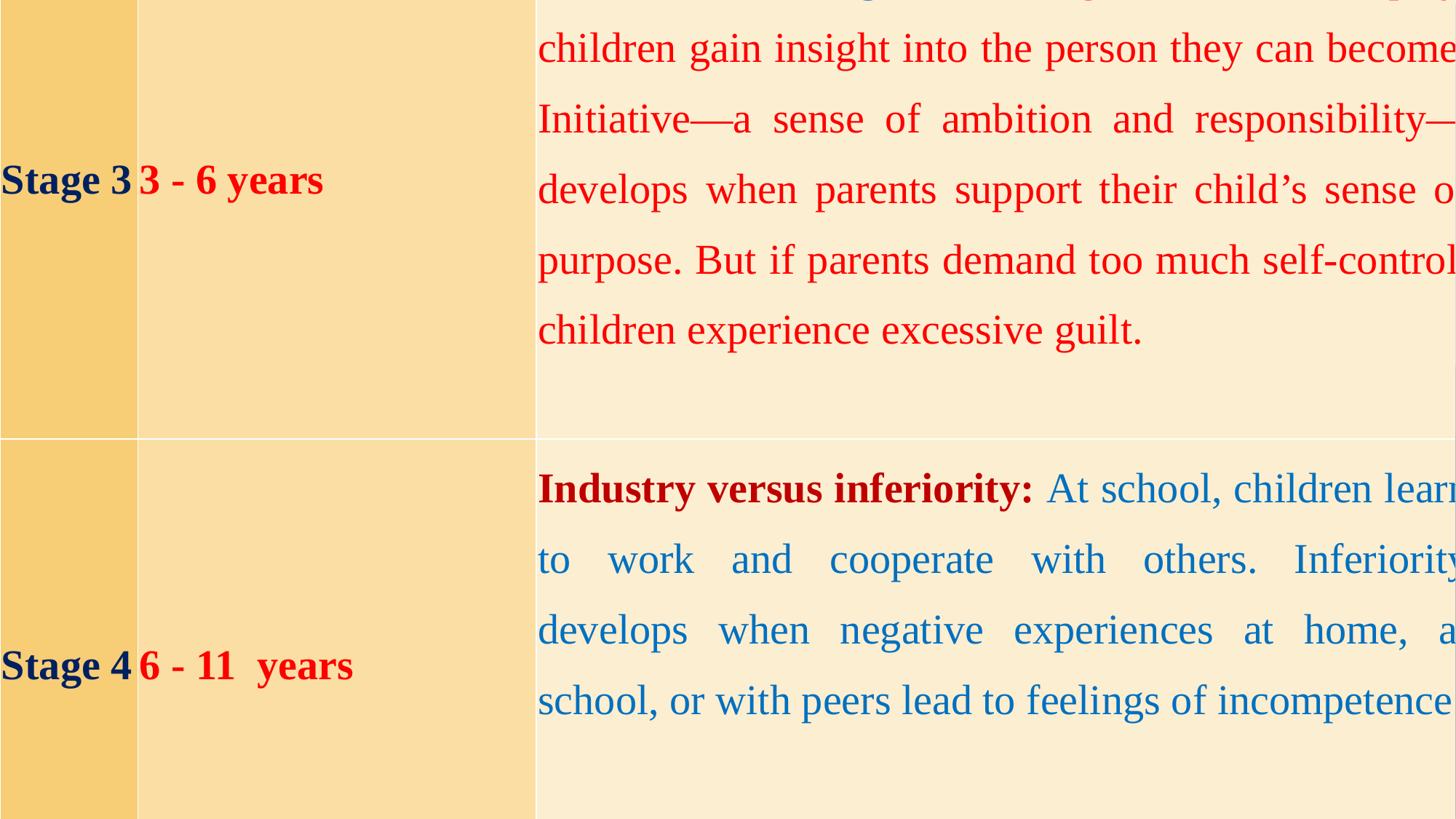

| Sl. No. | APPROXIMATE AGE | ERIKSON’S PSYCHOSOCIAL STAGE |
| --- | --- | --- |
| Stage 3 | 3 - 6 years |  |
|  |  |  |
|  |  | Initiative versus guilt: Through make-believe play, children gain insight into the person they can become. Initiative—a sense of ambition and responsibility—develops when parents support their child’s sense of purpose. But if parents demand too much self-control, children experience excessive guilt. |
| Stage 4 | 6 - 11 years | Industry versus inferiority: At school, children learn to work and cooperate with others. Inferiority develops when negative experiences at home, at school, or with peers lead to feelings of incompetence. |